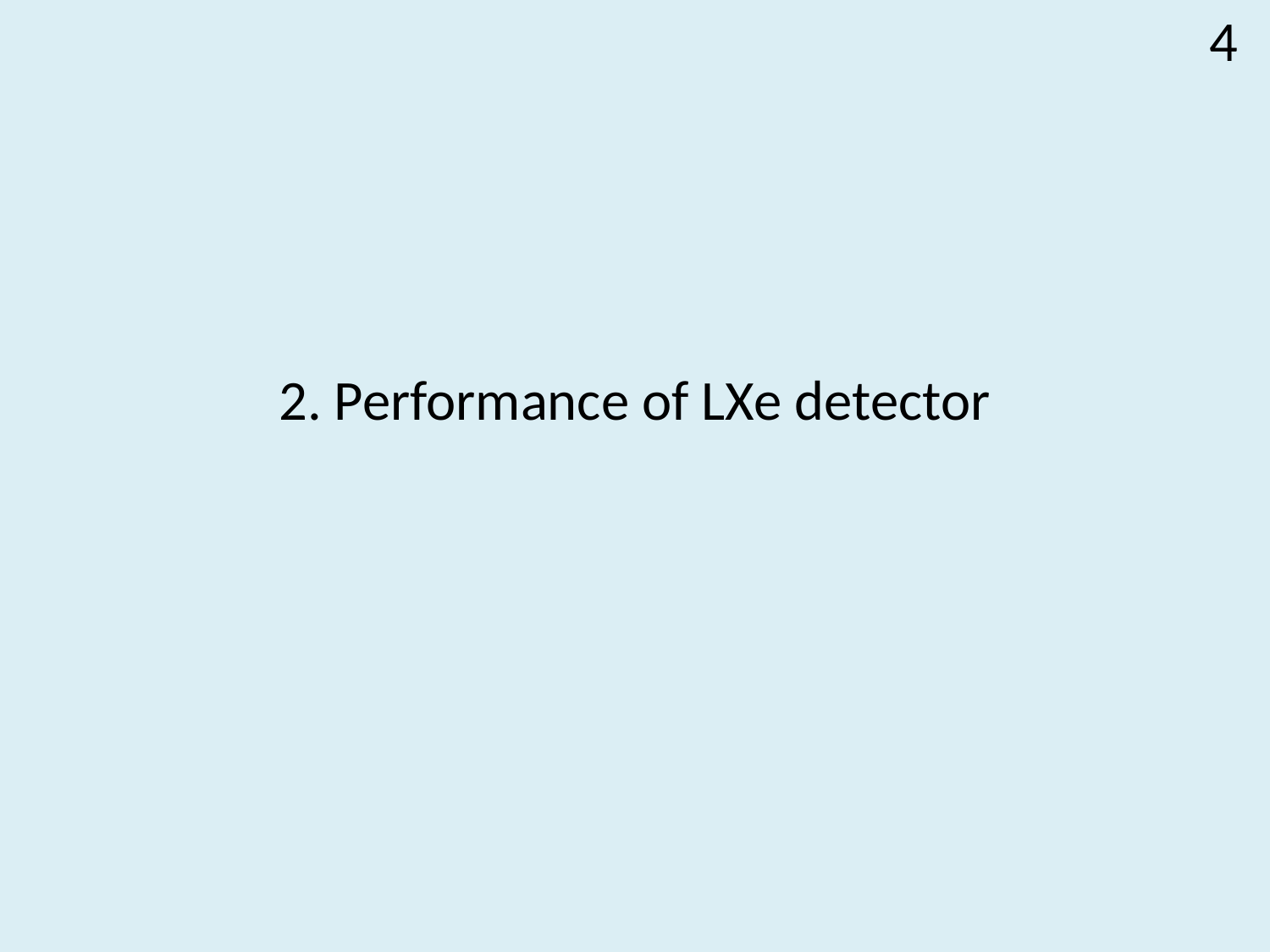

4
# 2. Performance of LXe detector